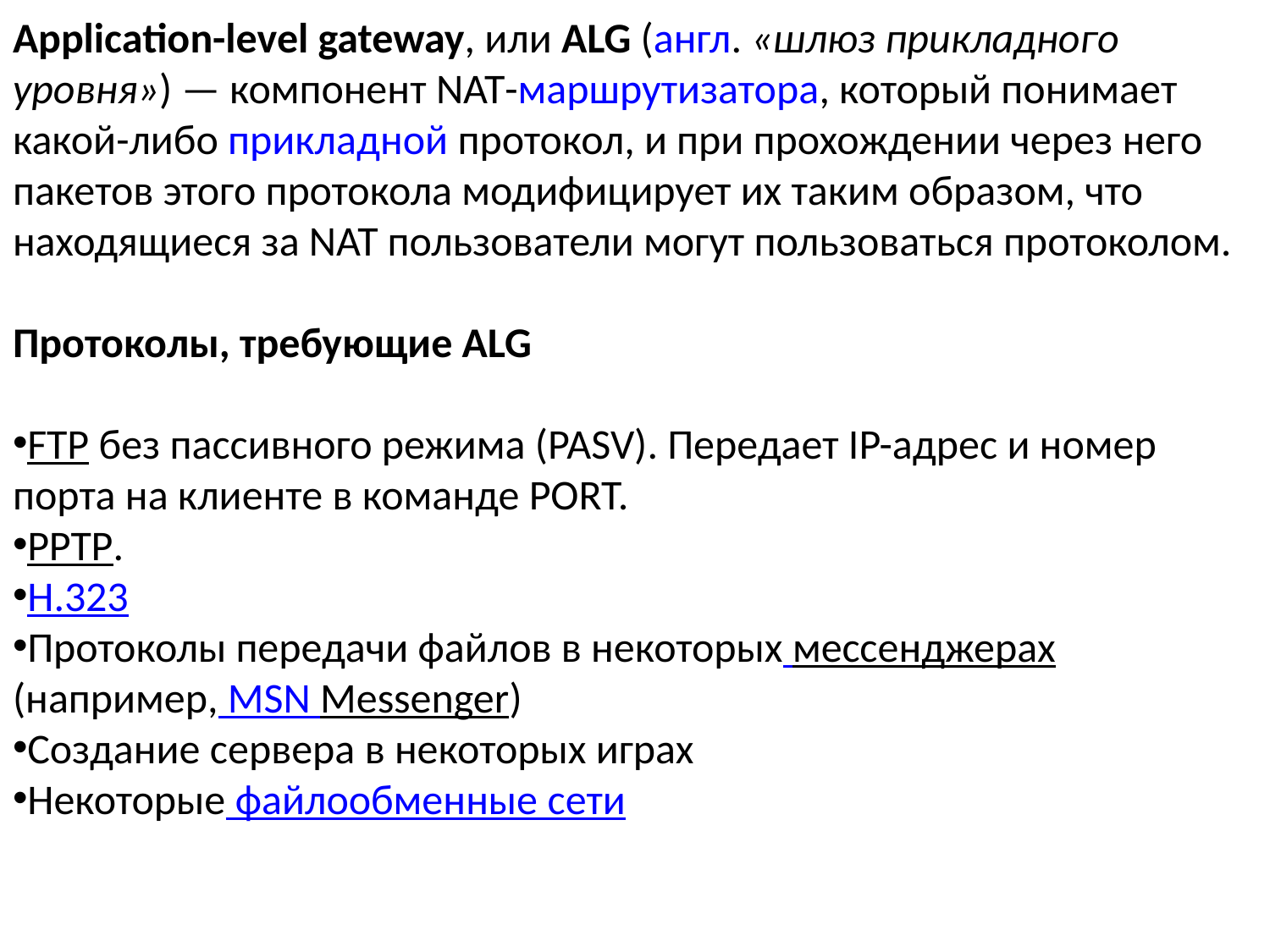

Application-level gateway, или ALG (англ. «шлюз прикладного уровня») — компонент NAT-маршрутизатора, который понимает какой-либо прикладной протокол, и при прохождении через него пакетов этого протокола модифицирует их таким образом, что находящиеся за NAT пользователи могут пользоваться протоколом.

Протоколы, требующие ALG

FTP без пассивного режима (PASV). Передает IP-адрес и номер порта на клиенте в команде PORT.
PPTP.
H.323
Протоколы передачи файлов в некоторых мессенджерах (например, MSN Messenger)
Создание сервера в некоторых играх
Некоторые файлообменные сети